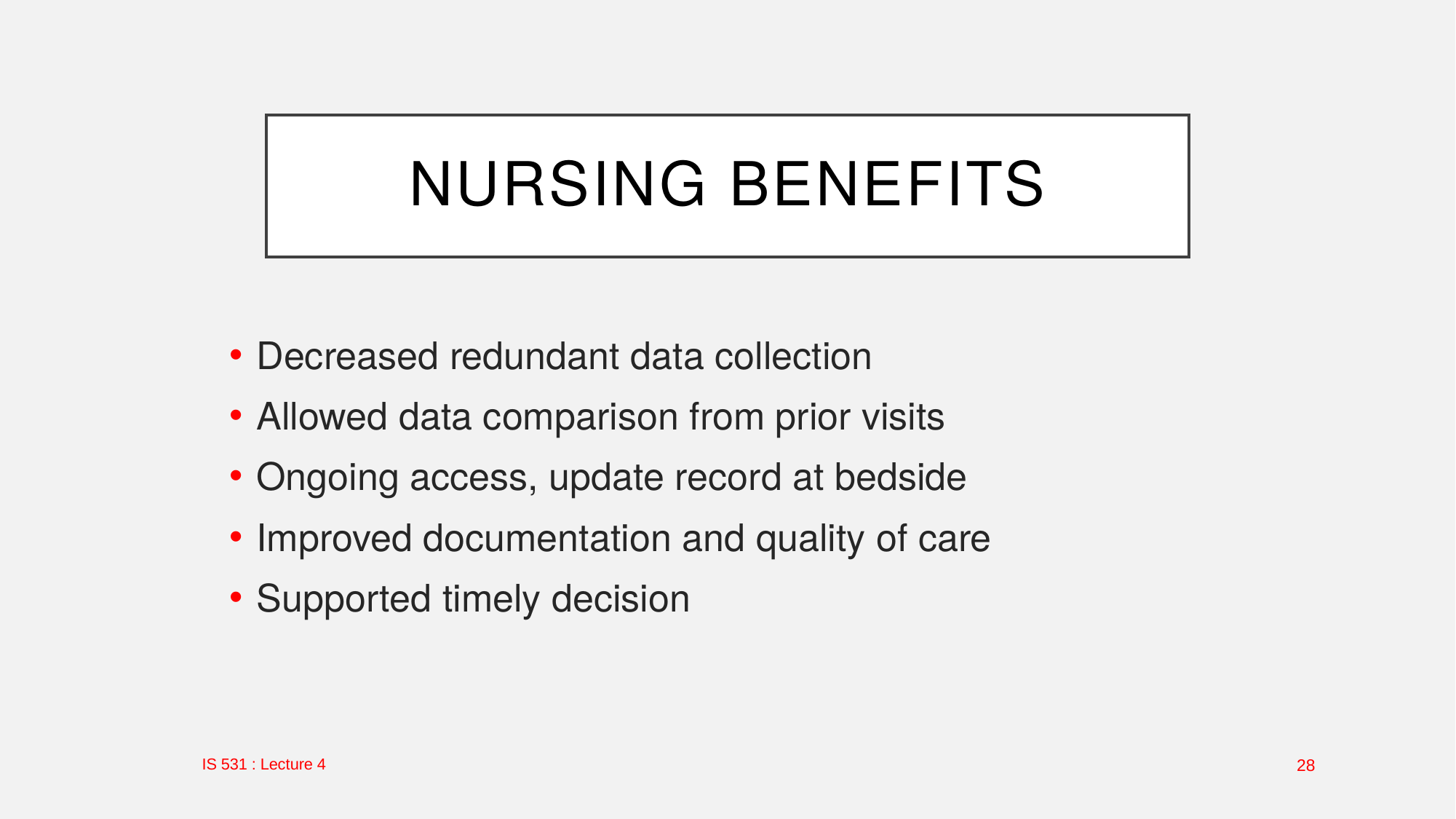

# Nursing Benefits
Decreased redundant data collection
Allowed data comparison from prior visits
Ongoing access, update record at bedside
Improved documentation and quality of care
Supported timely decision
28
IS 531 : Lecture 4